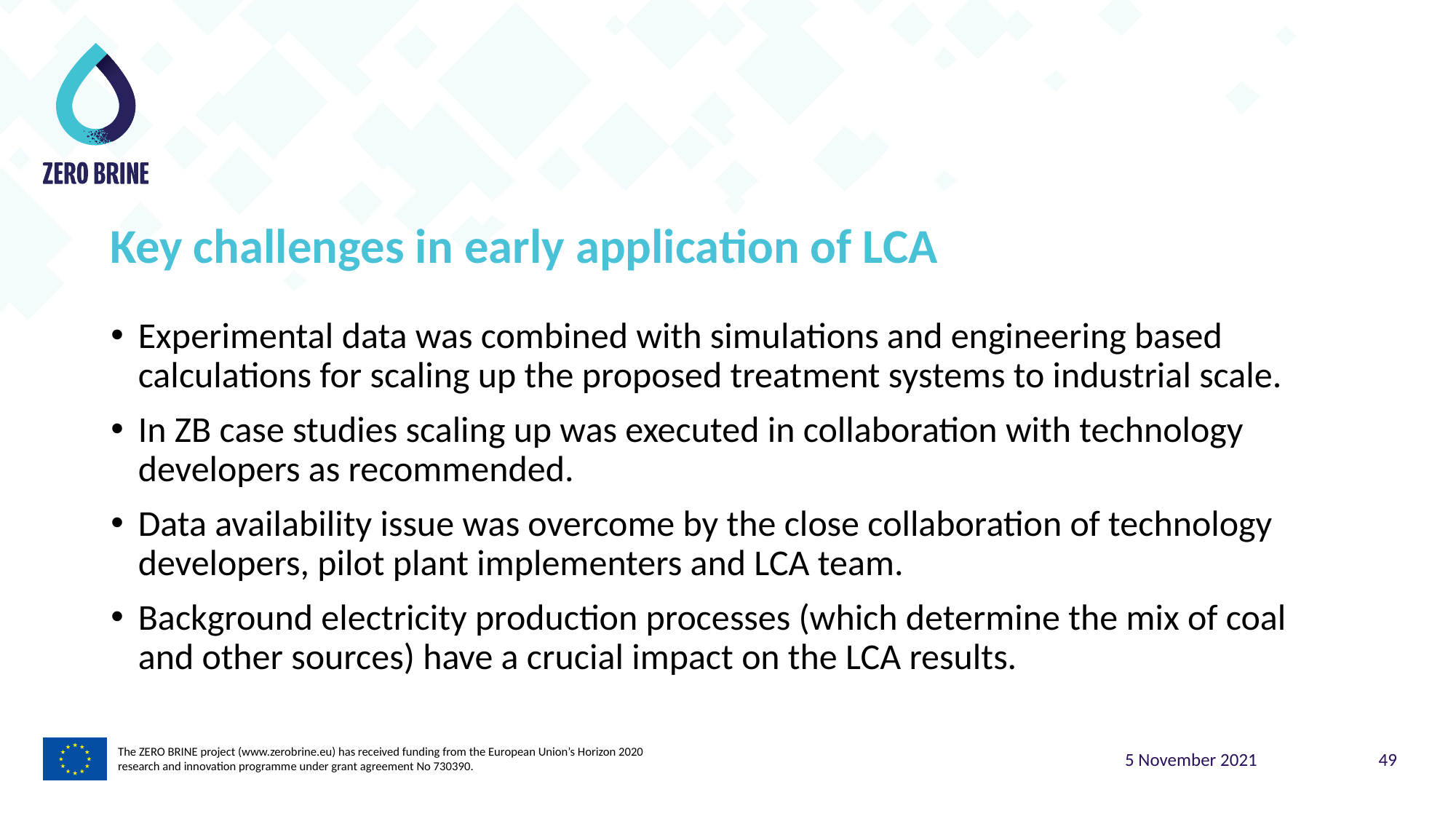

Key challenges in early application of LCA
Experimental data was combined with simulations and engineering based calculations for scaling up the proposed treatment systems to industrial scale.
In ZB case studies scaling up was executed in collaboration with technology developers as recommended.
Data availability issue was overcome by the close collaboration of technology developers, pilot plant implementers and LCA team.
Background electricity production processes (which determine the mix of coal and other sources) have a crucial impact on the LCA results.
The ZERO BRINE project (www.zerobrine.eu) has received funding from the European Union’s Horizon 2020
research and innovation programme under grant agreement No 730390.
5 November 2021
49